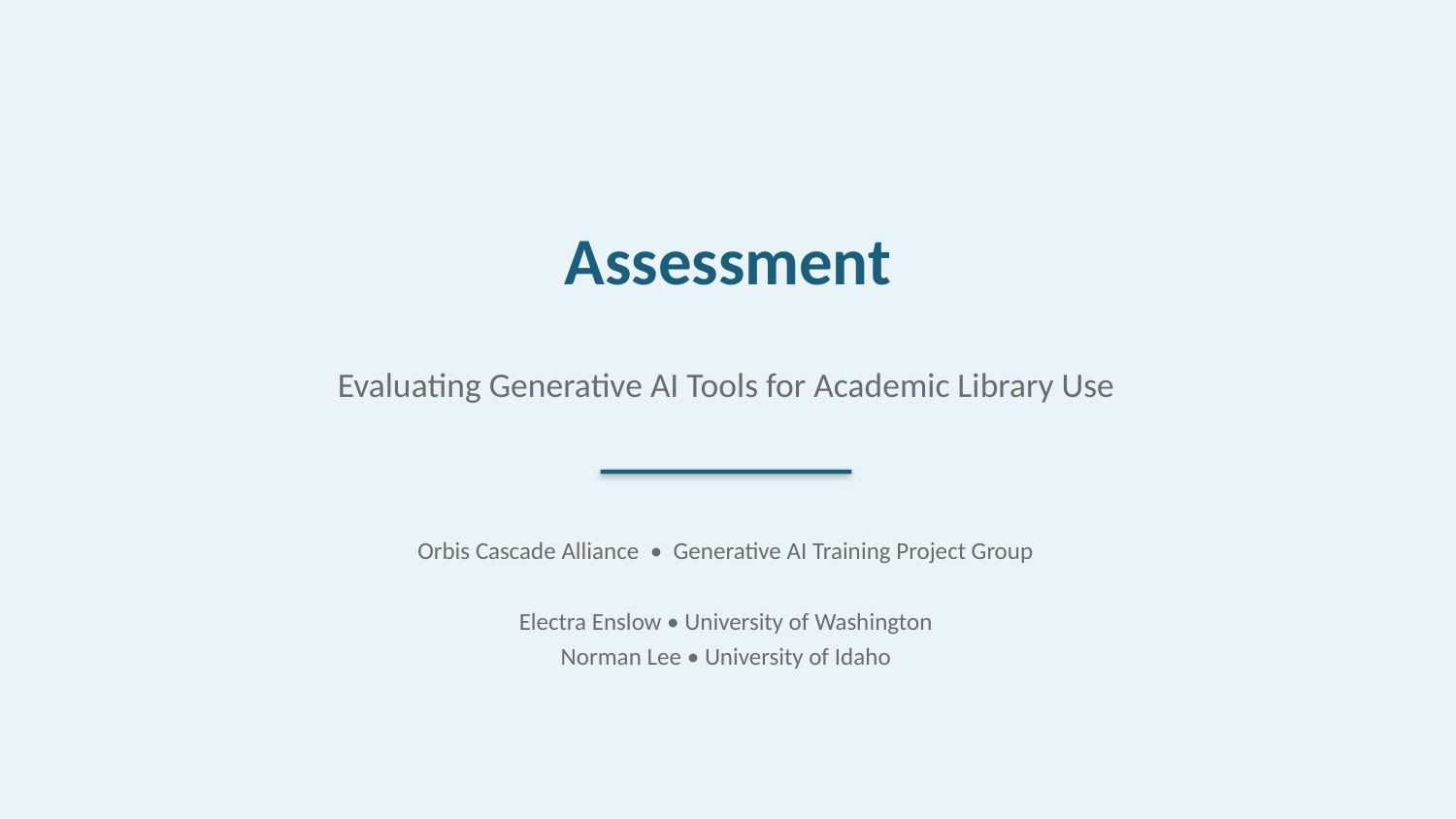

Assessment
Evaluating Generative AI Tools for Academic Library Use

Orbis Cascade Alliance  •  Generative AI Training Project Group

Electra Enslow • University of Washington
Norman Lee • University of Idaho